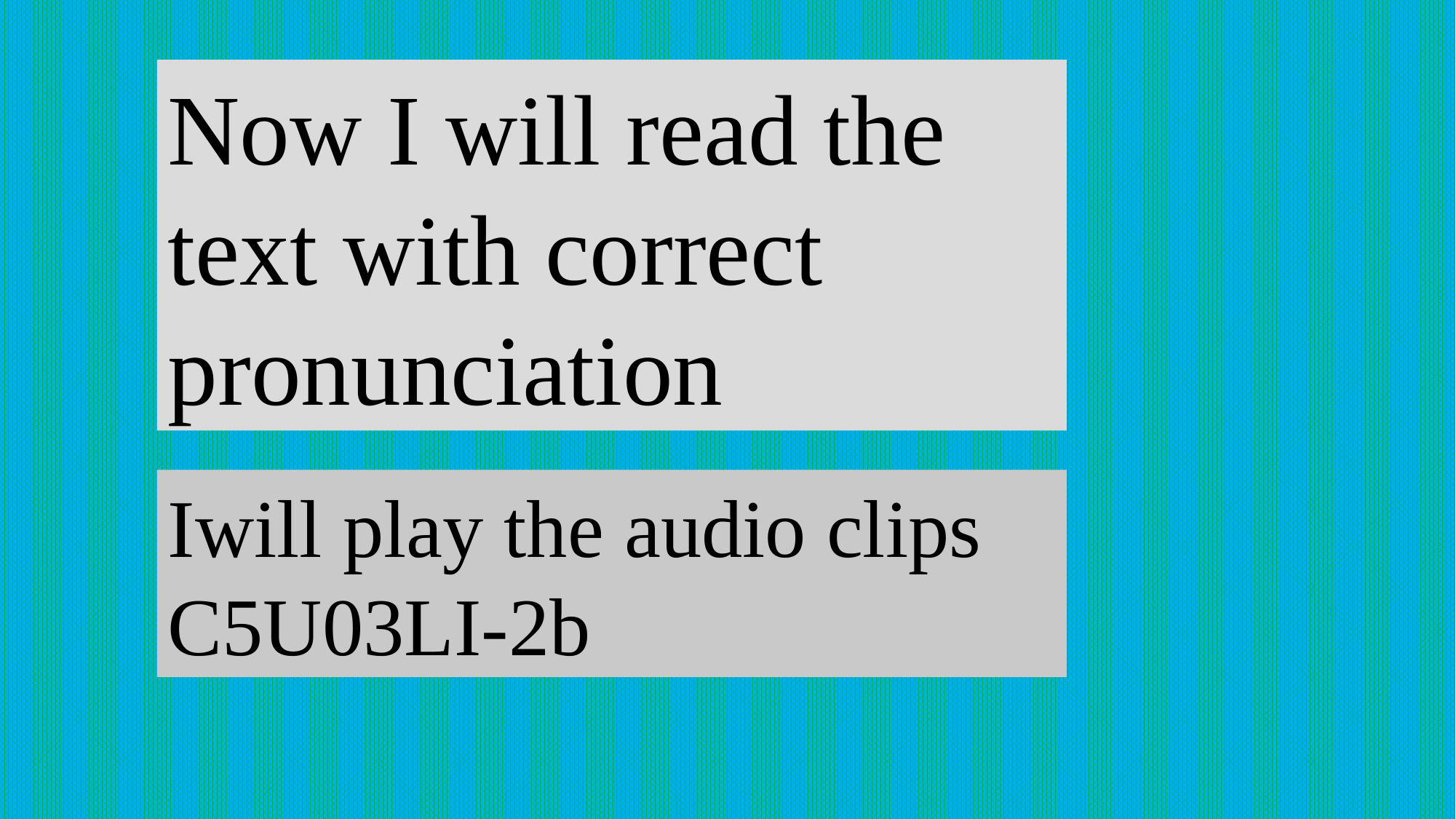

Now I will read the text with correct pronunciation
Iwill play the audio clips C5U03LI-2b